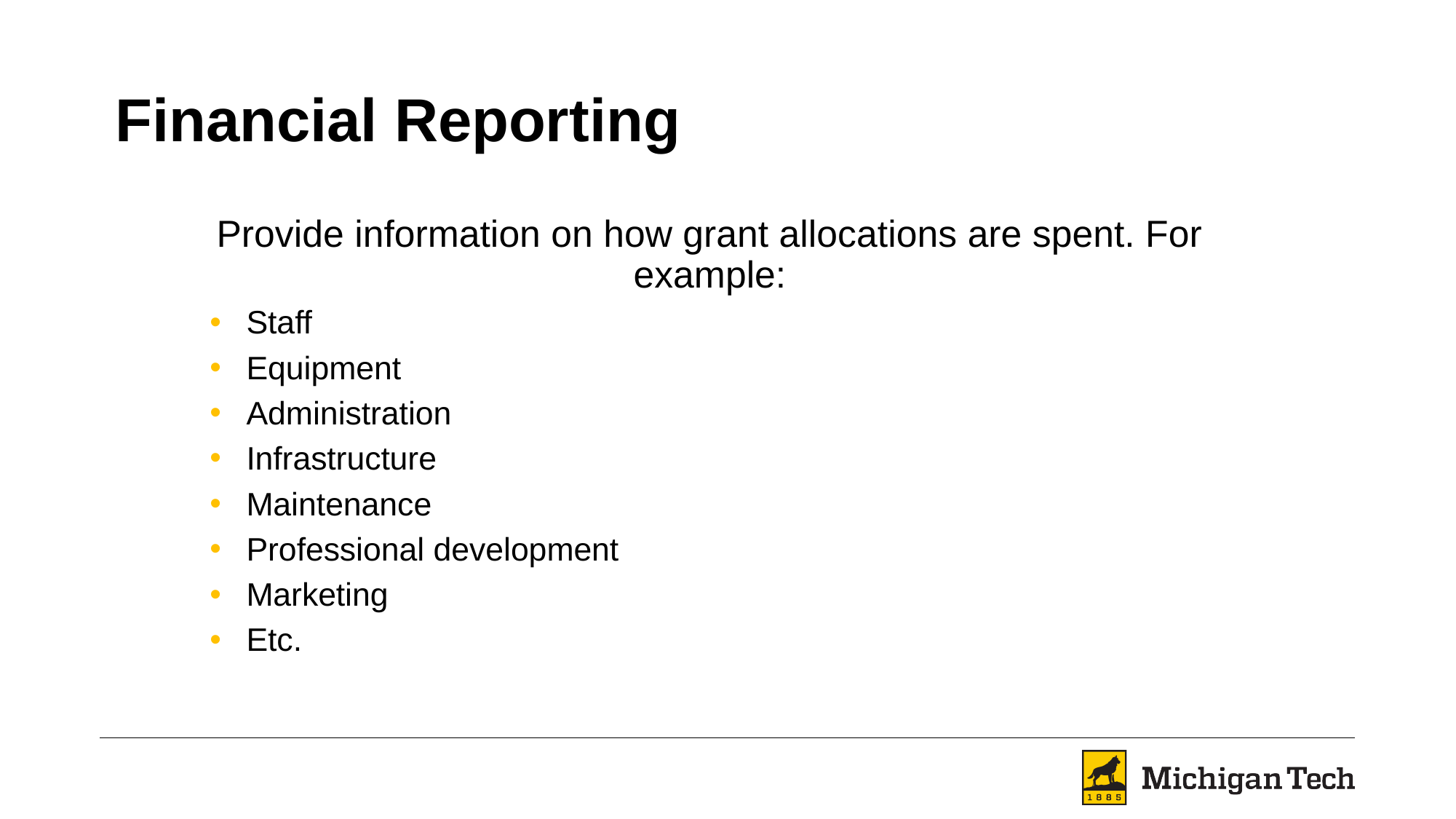

# Financial Reporting
Provide information on how grant allocations are spent. For example:
Staff
Equipment
Administration
Infrastructure
Maintenance
Professional development
Marketing
Etc.